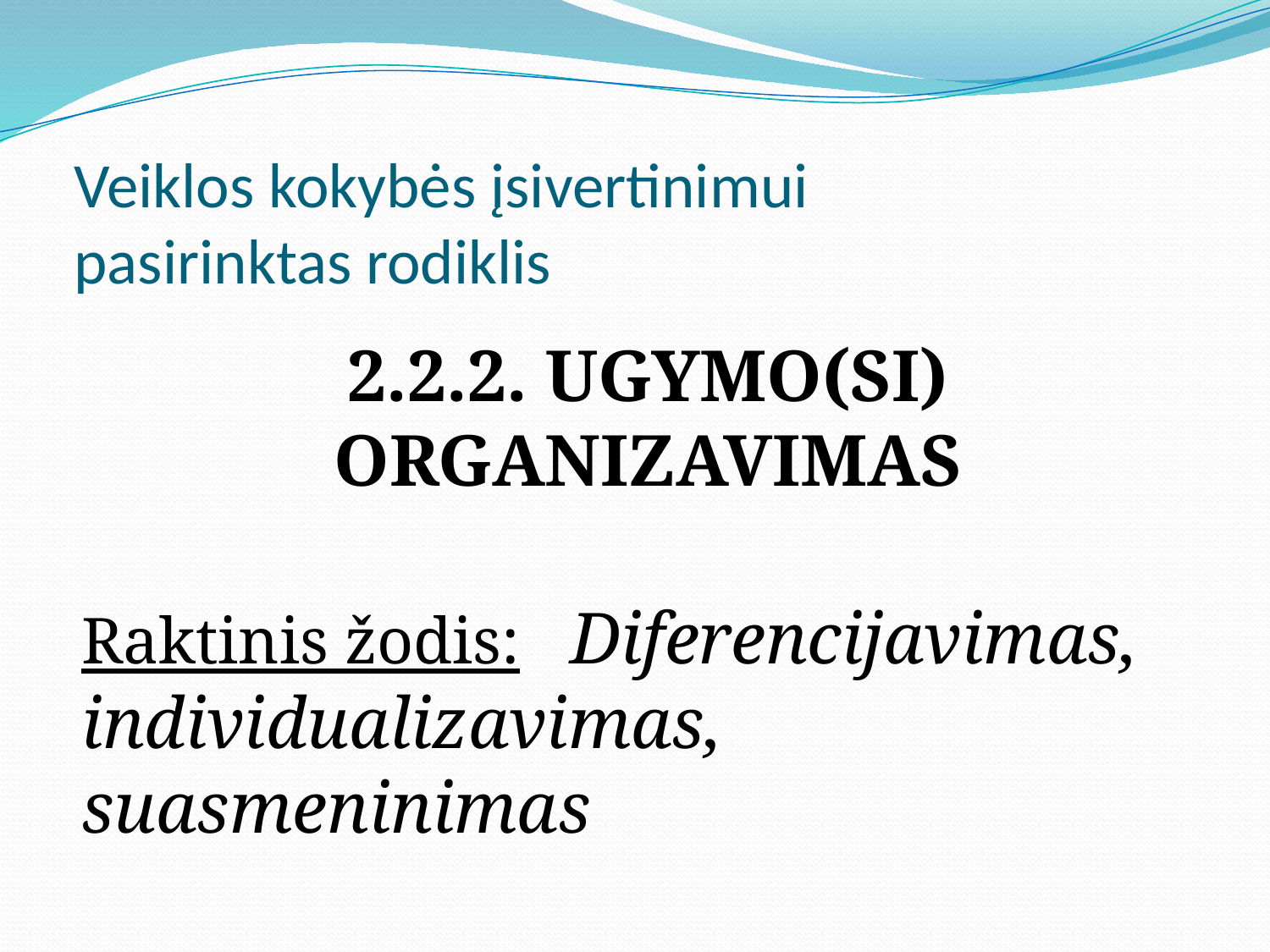

# Veiklos kokybės įsivertinimui pasirinktas rodiklis

2.2.2. UGYMO(SI) ORGANIZAVIMAS

Raktinis žodis:   Diferencijavimas, individualizavimas, suasmeninimas